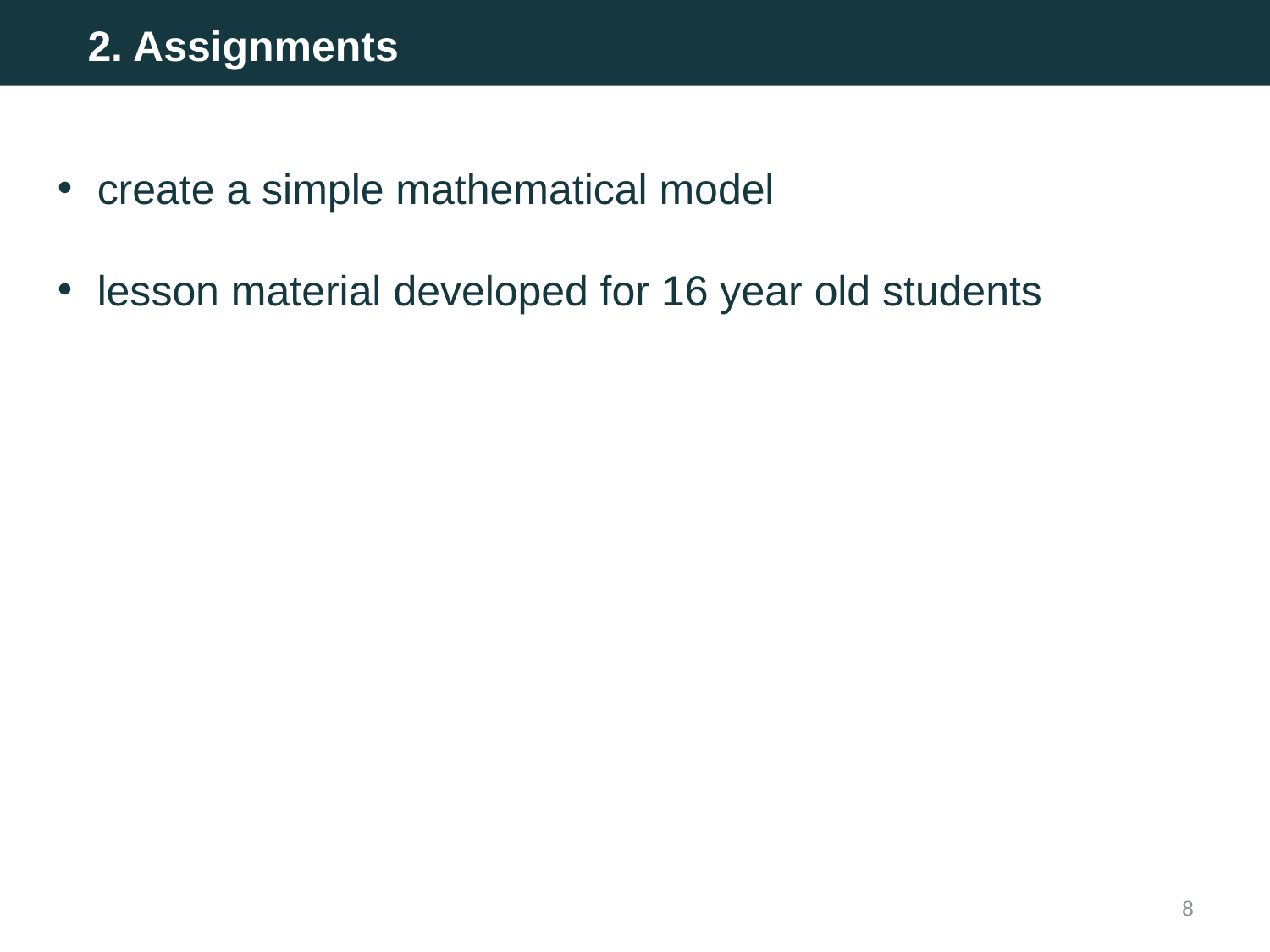

2. Assignments
create a simple mathematical model

lesson material developed for 16 year old students
8